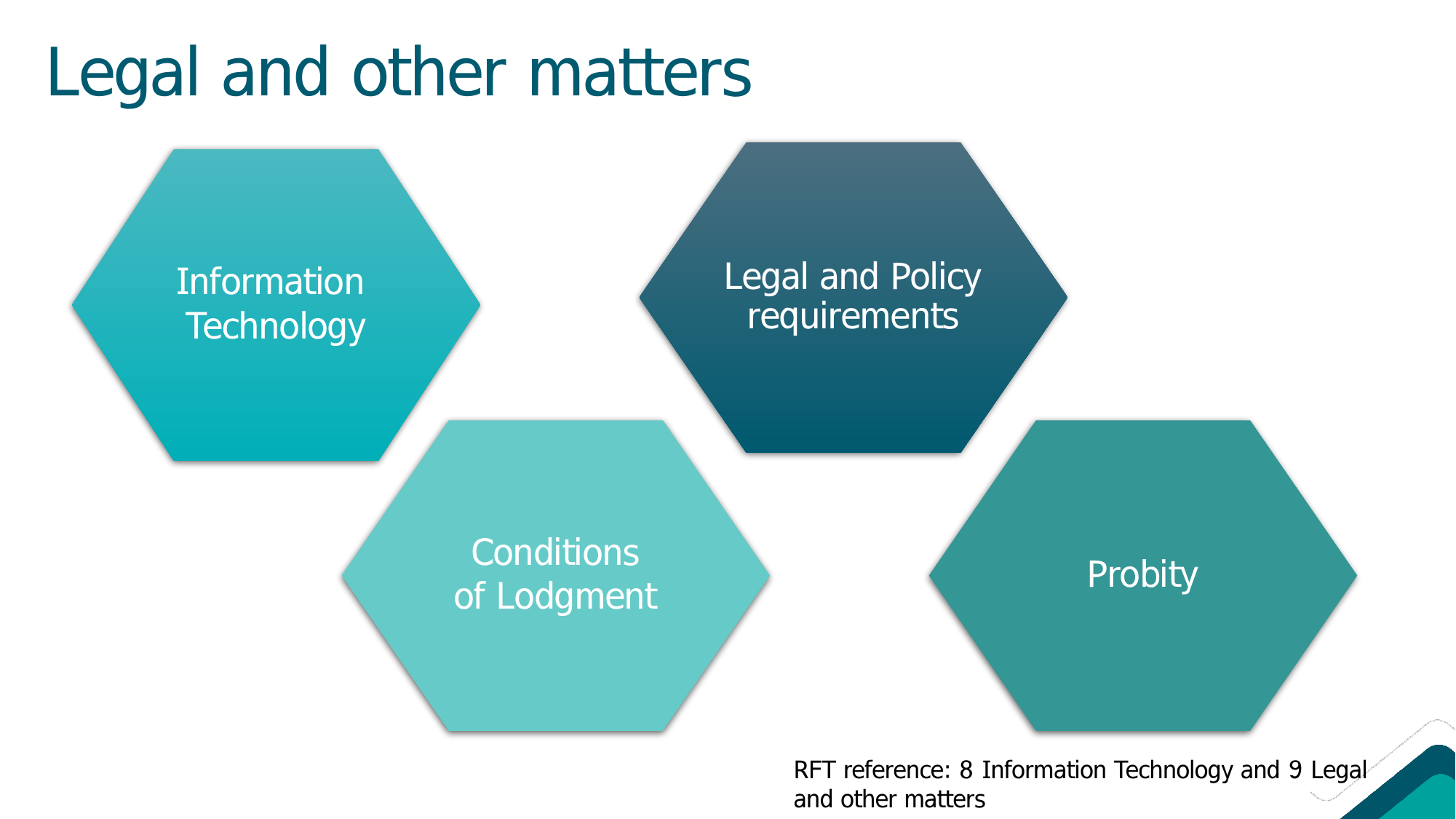

# Legal and other matters
Legal and Policy requirements
Information
Technology
Conditions
of Lodgment
Probity
RFT reference: 8 Information Technology and 9 Legal and other matters